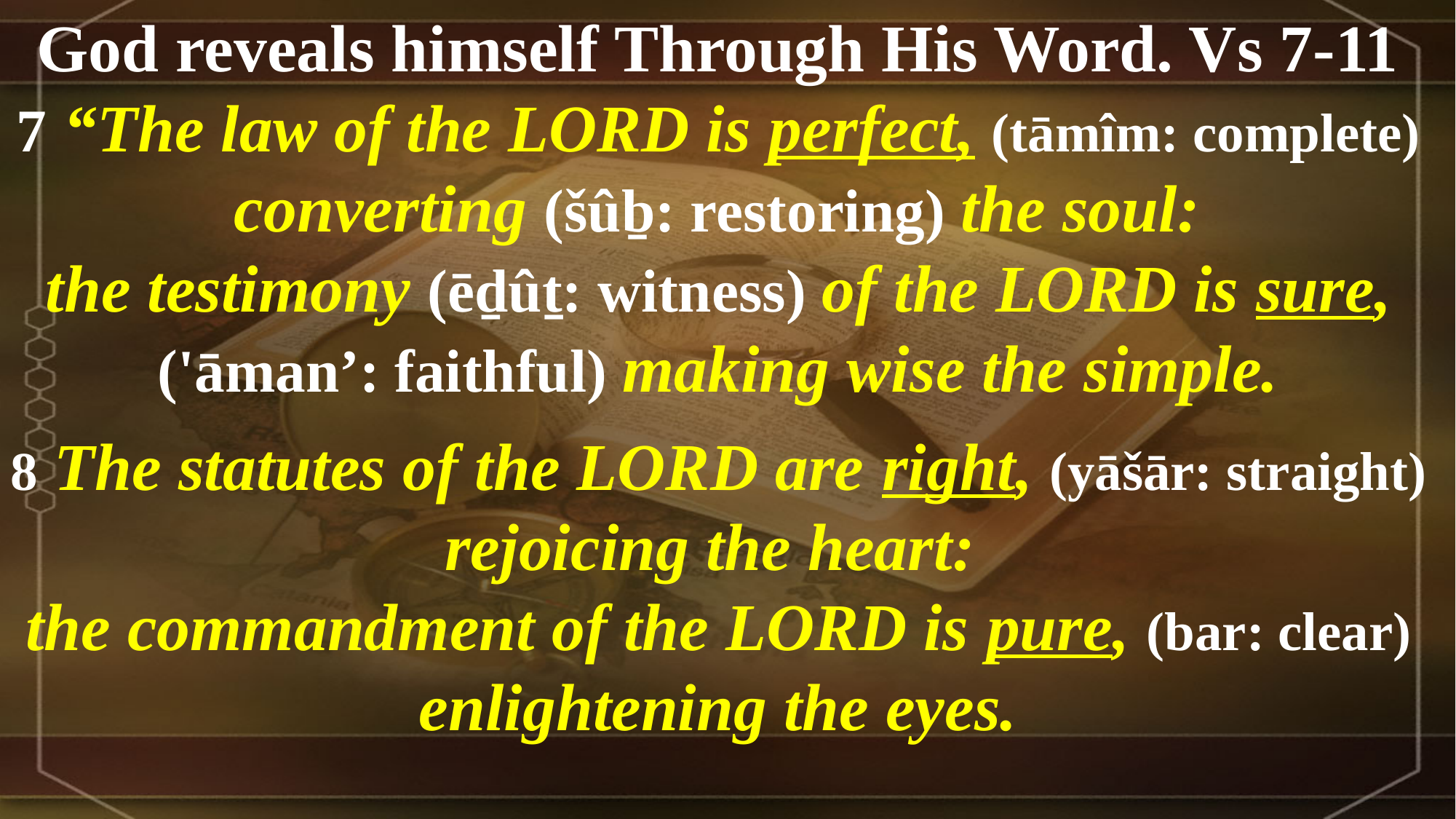

God reveals himself Through His Word. Vs 7-11
7 “The law of the LORD is perfect, (tāmîm: complete)
 converting (šûḇ: restoring) the soul:
the testimony (ēḏûṯ: witness) of the LORD is sure,
('āman’: faithful) making wise the simple.
8 The statutes of the LORD are right, (yāšār: straight)
rejoicing the heart:
the commandment of the LORD is pure, (bar: clear)
enlightening the eyes.